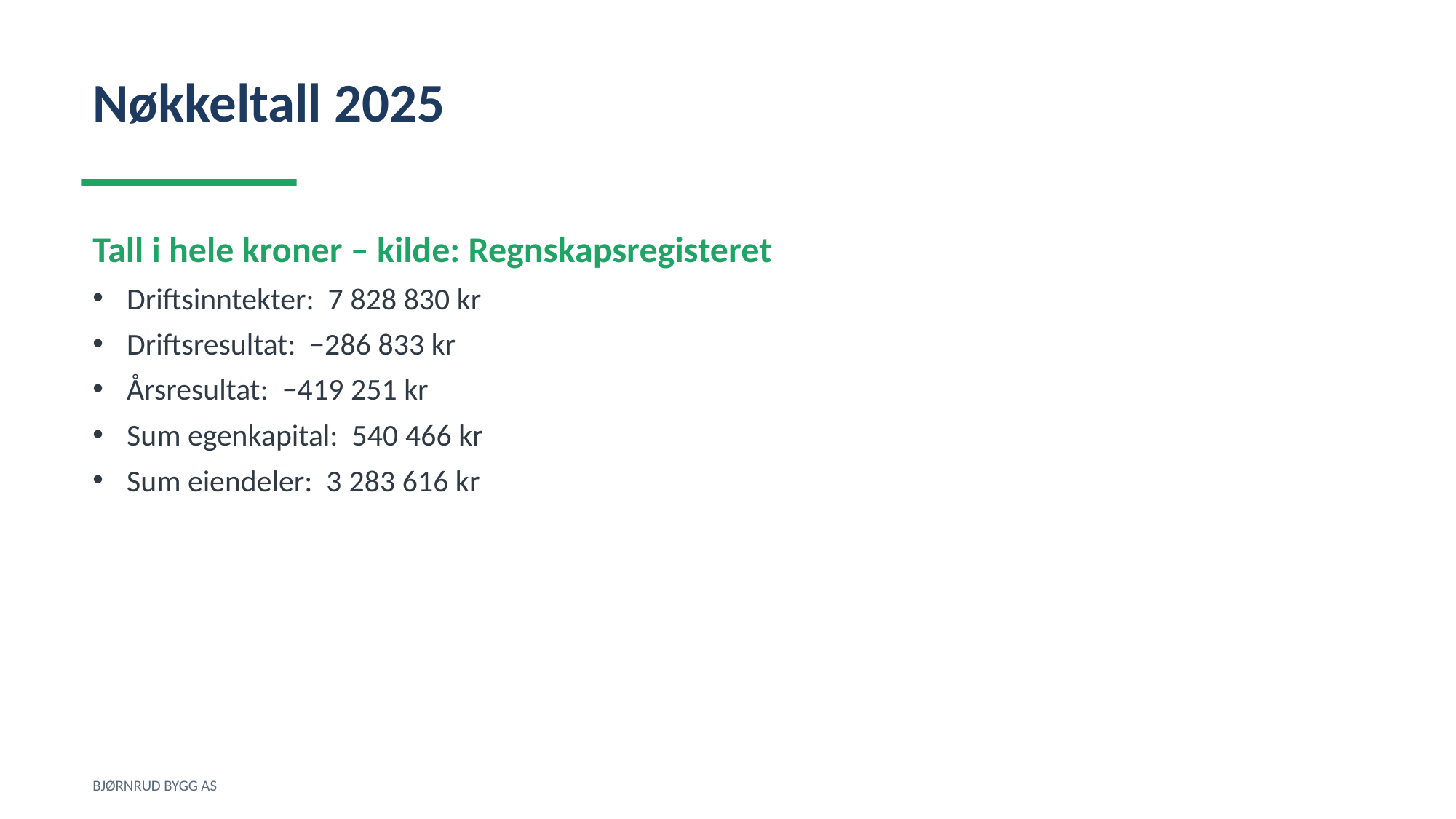

Nøkkeltall 2025

Tall i hele kroner – kilde: Regnskapsregisteret
Driftsinntekter:  7 828 830 kr
Driftsresultat:  −286 833 kr
Årsresultat:  −419 251 kr
Sum egenkapital:  540 466 kr
Sum eiendeler:  3 283 616 kr
BJØRNRUD BYGG AS